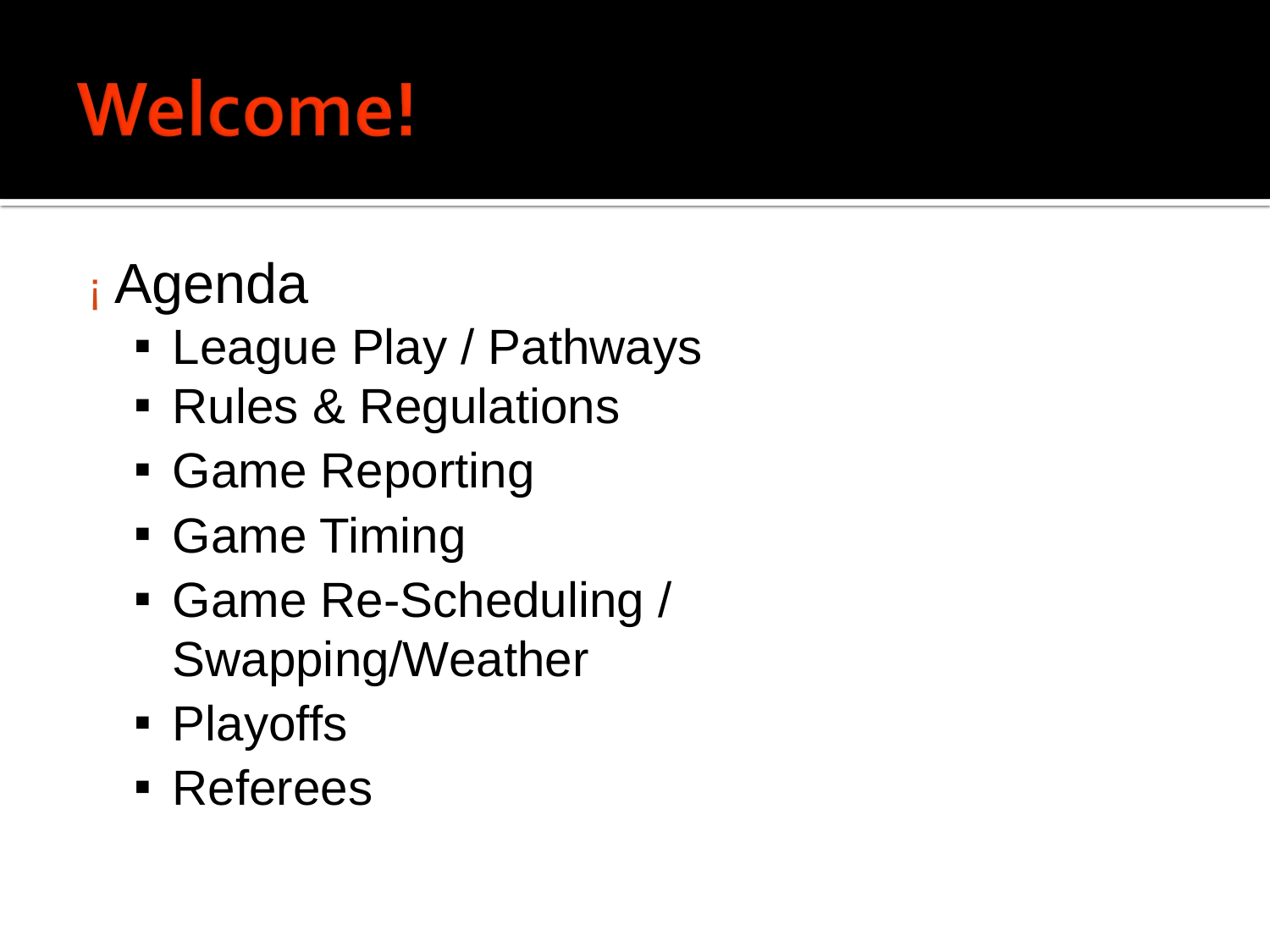

# ¡ Agenda
League Play / Pathways
Rules & Regulations
Game Reporting
Game Timing
Game Re-Scheduling / Swapping/Weather
Playoffs
Referees